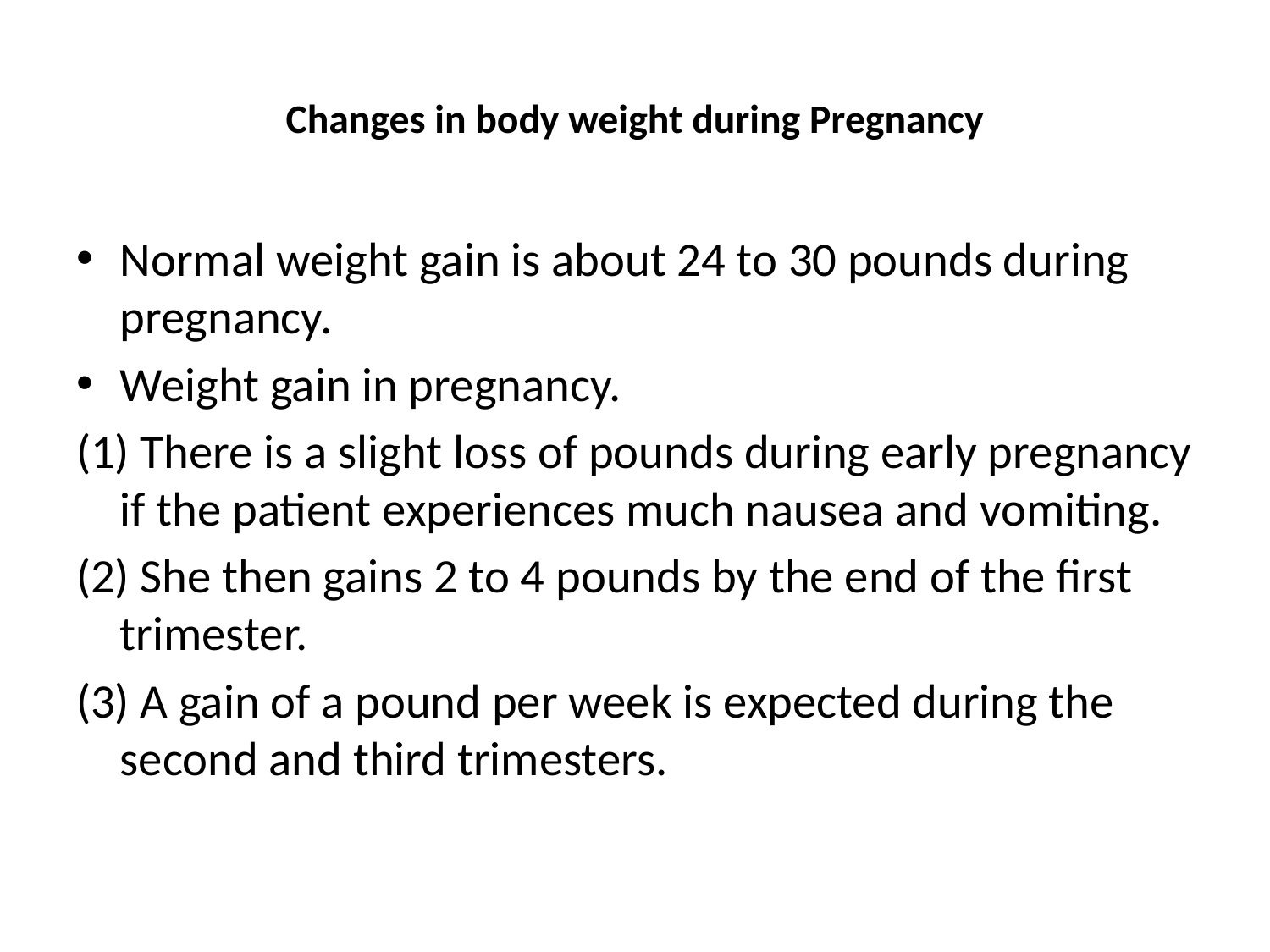

# Changes in body weight during Pregnancy
Normal weight gain is about 24 to 30 pounds during pregnancy.
Weight gain in pregnancy.
(1) There is a slight loss of pounds during early pregnancy if the patient experiences much nausea and vomiting.
(2) She then gains 2 to 4 pounds by the end of the first trimester.
(3) A gain of a pound per week is expected during the second and third trimesters.